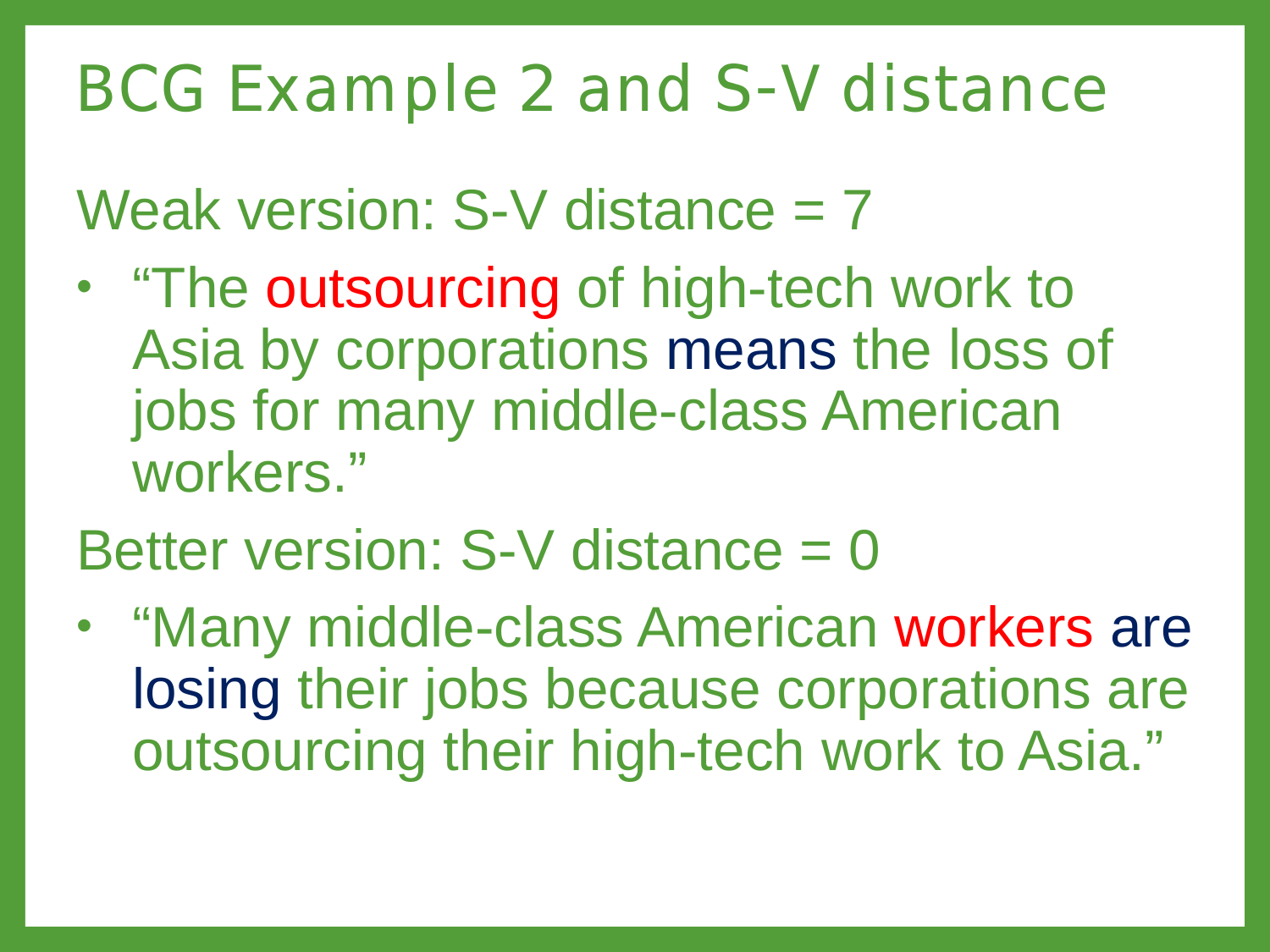

# BCG Example 2 and S-V distance
Weak version: S-V distance = 7
“The outsourcing of high-tech work to Asia by corporations means the loss of jobs for many middle-class American workers.”
Better version: S-V distance = 0
“Many middle-class American workers are losing their jobs because corporations are outsourcing their high-tech work to Asia.”